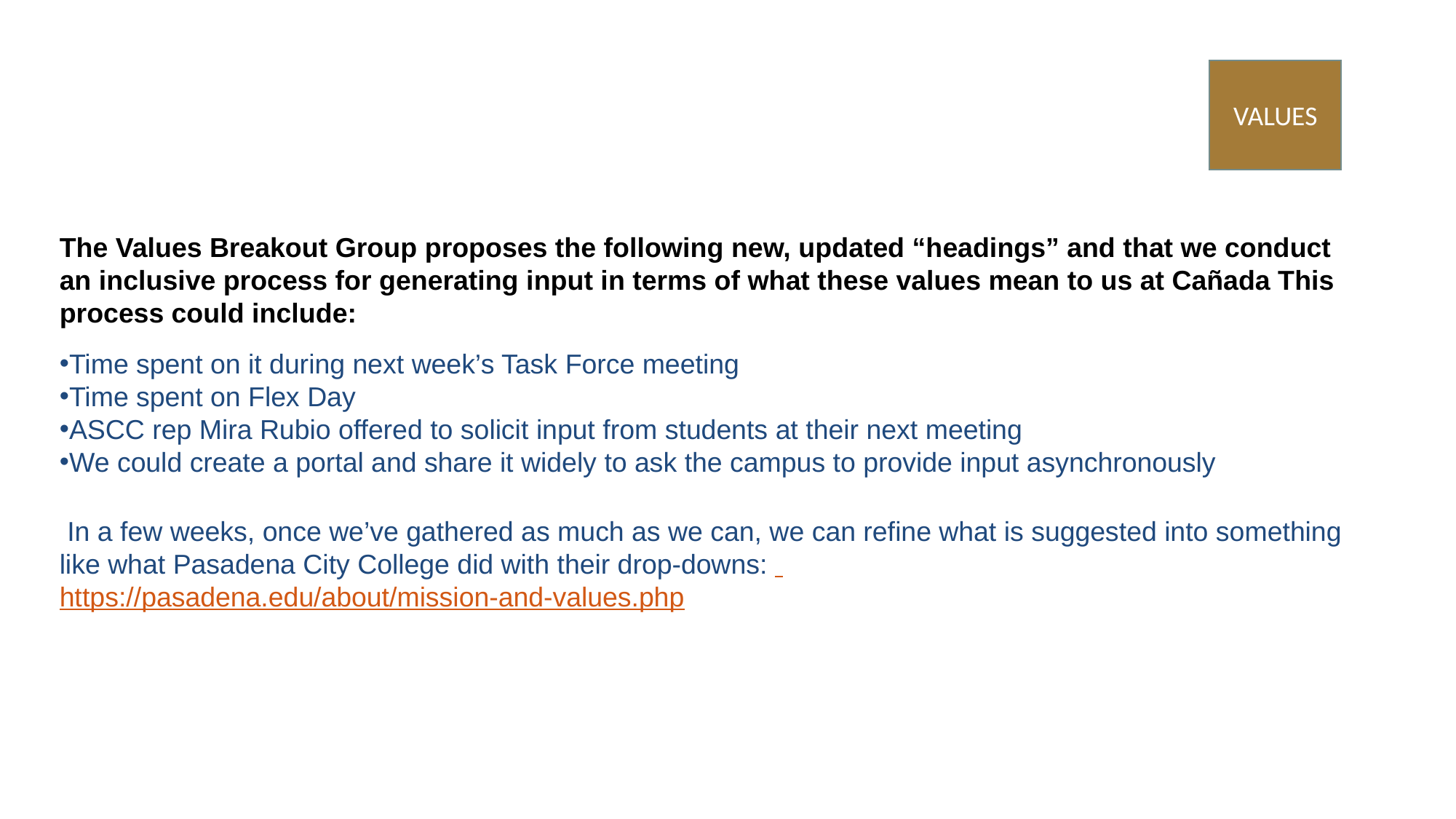

VALUES
The Values Breakout Group proposes the following new, updated “headings” and that we conduct an inclusive process for generating input in terms of what these values mean to us at Cañada This process could include:
Time spent on it during next week’s Task Force meeting
Time spent on Flex Day
ASCC rep Mira Rubio offered to solicit input from students at their next meeting
We could create a portal and share it widely to ask the campus to provide input asynchronously
 In a few weeks, once we’ve gathered as much as we can, we can refine what is suggested into something like what Pasadena City College did with their drop-downs:  https://pasadena.edu/about/mission-and-values.php